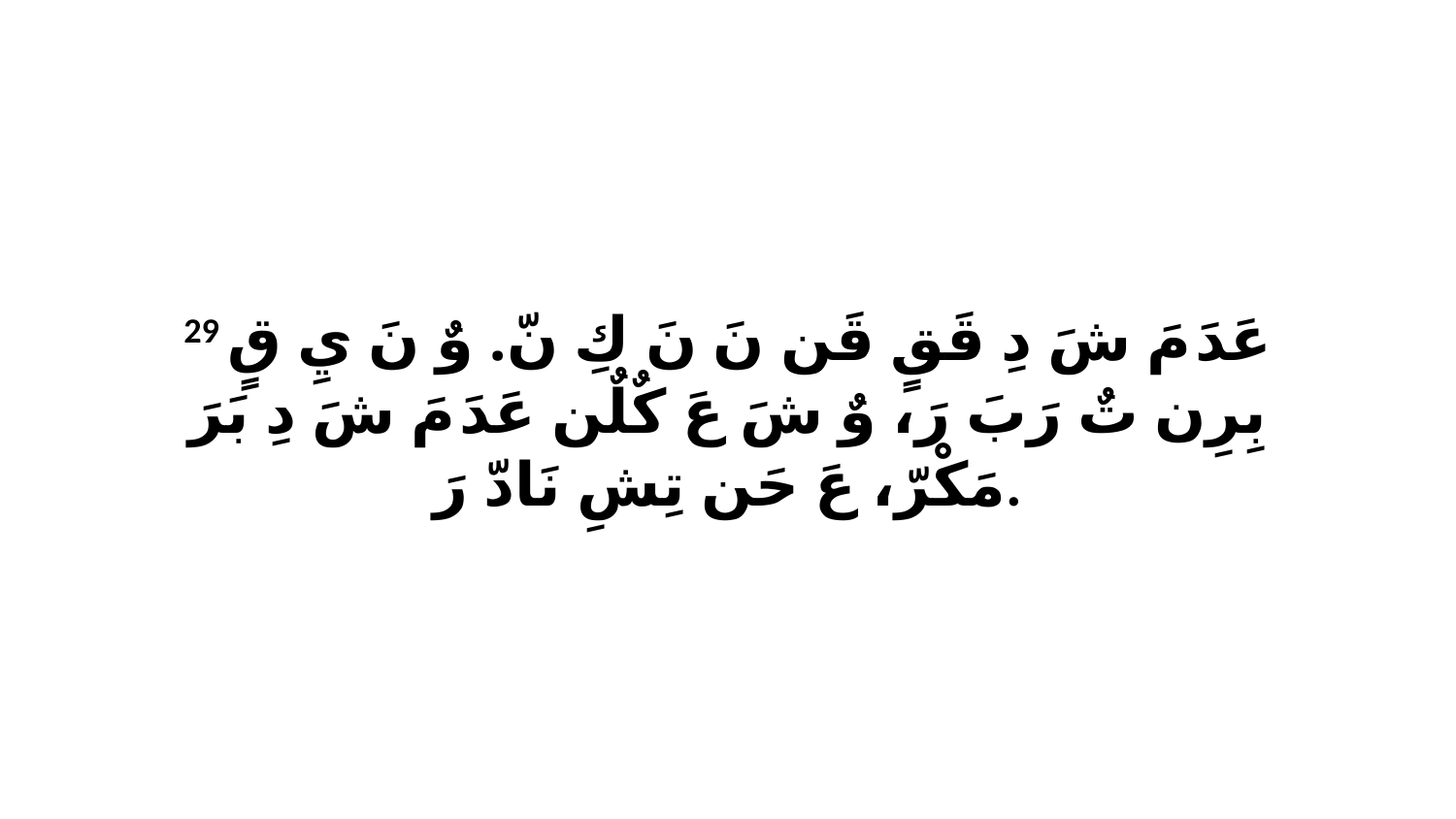

29 عَدَ مَ شَ دِ قَقٍ قَن نَ نَ كِ نّ. وٌ نَ يِ قٍ بِرِن تٌ رَبَ رَ، وٌ شَ عَ كٌلٌن عَدَ مَ شَ دِ بَرَ مَكْرّ، عَ حَن تِشِ نَادّ رَ.